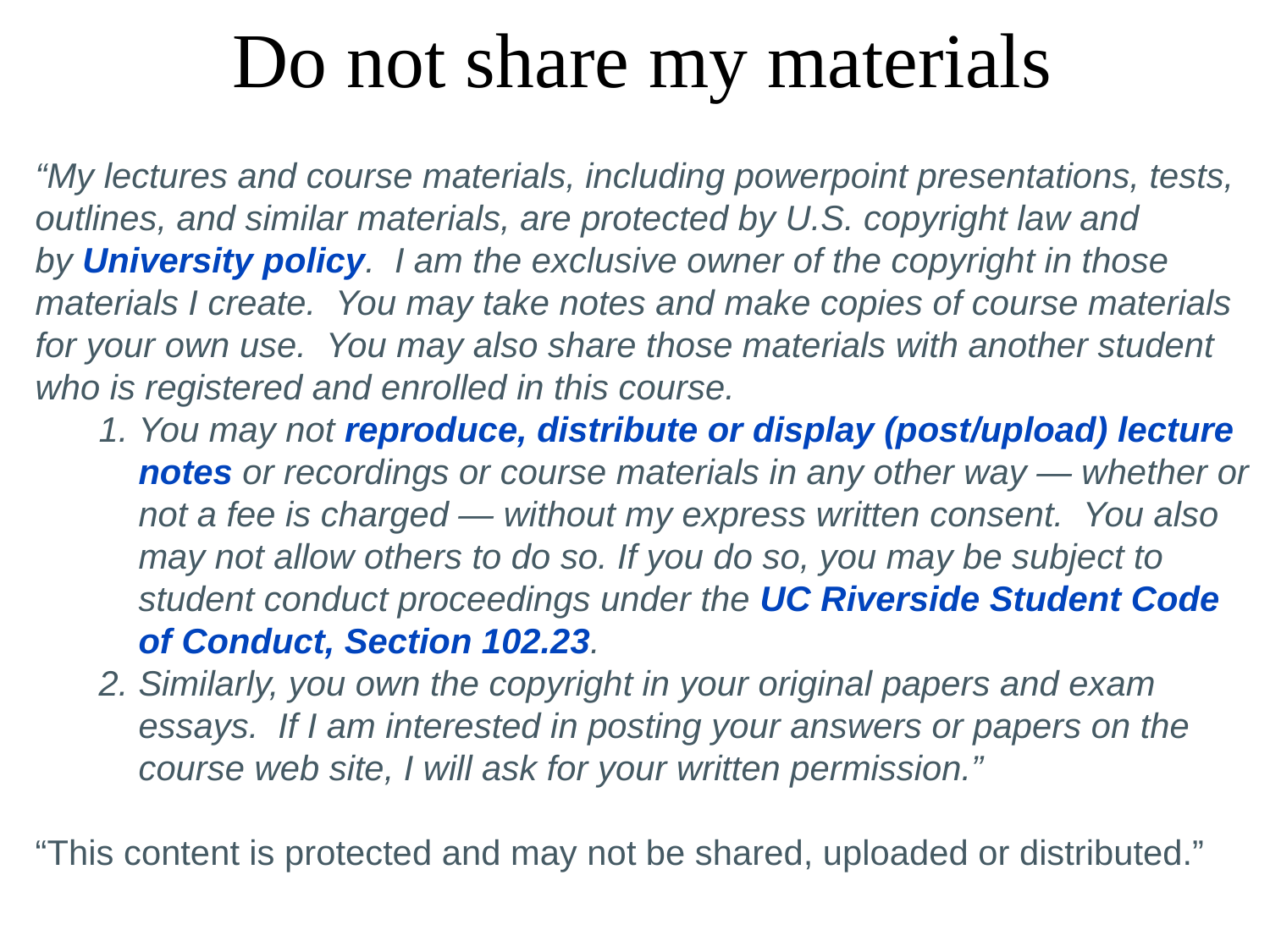

# Do not share my materials
“My lectures and course materials, including powerpoint presentations, tests, outlines, and similar materials, are protected by U.S. copyright law and by University policy.  I am the exclusive owner of the copyright in those materials I create.  You may take notes and make copies of course materials for your own use.  You may also share those materials with another student who is registered and enrolled in this course.
You may not reproduce, distribute or display (post/upload) lecture notes or recordings or course materials in any other way — whether or not a fee is charged — without my express written consent.  You also may not allow others to do so. If you do so, you may be subject to student conduct proceedings under the UC Riverside Student Code of Conduct, Section 102.23.
Similarly, you own the copyright in your original papers and exam essays.  If I am interested in posting your answers or papers on the course web site, I will ask for your written permission.”

“This content is protected and may not be shared, uploaded or distributed.”